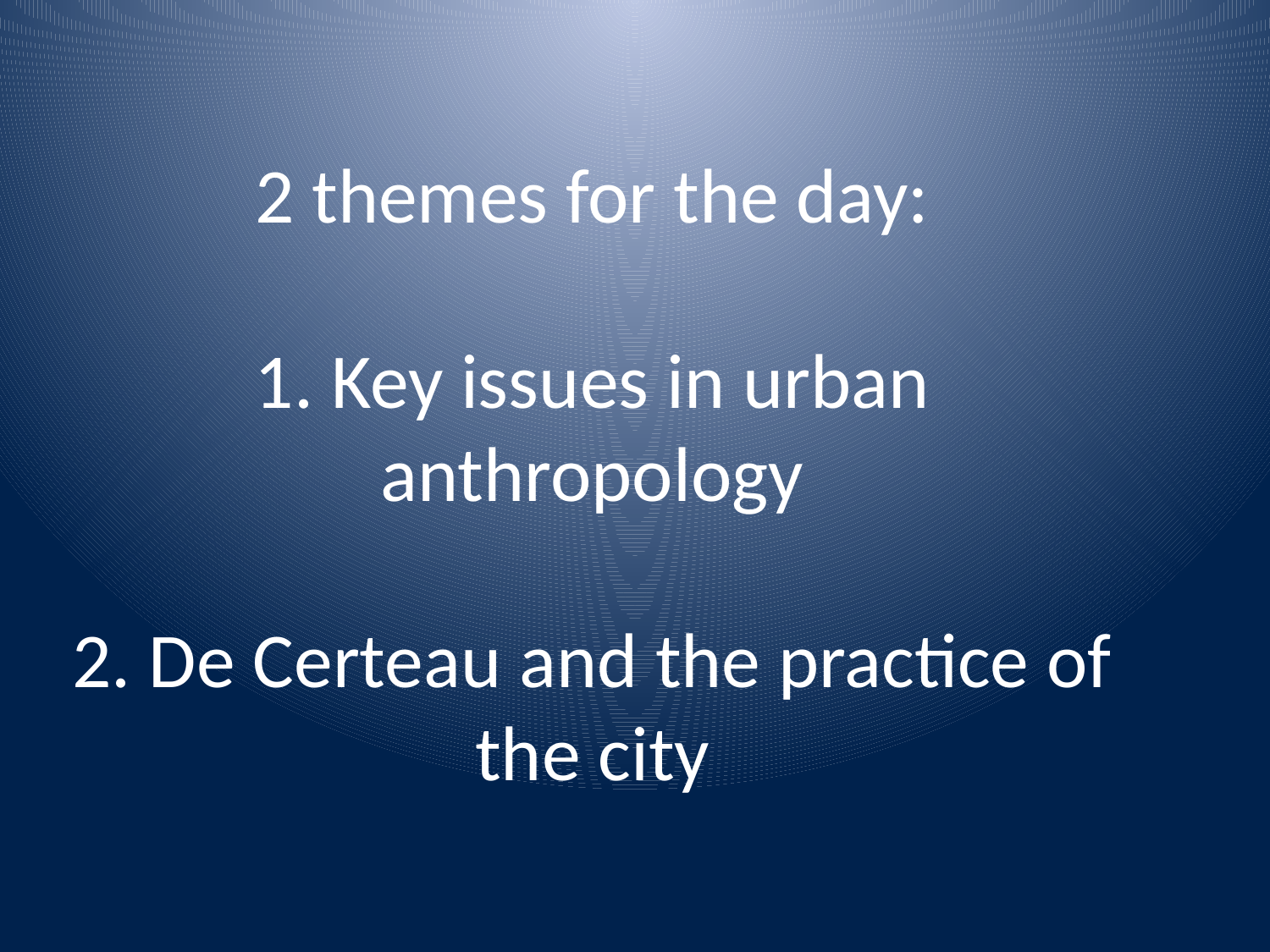

# 2 themes for the day: 1. Key issues in urban anthropology 2. De Certeau and the practice of the city